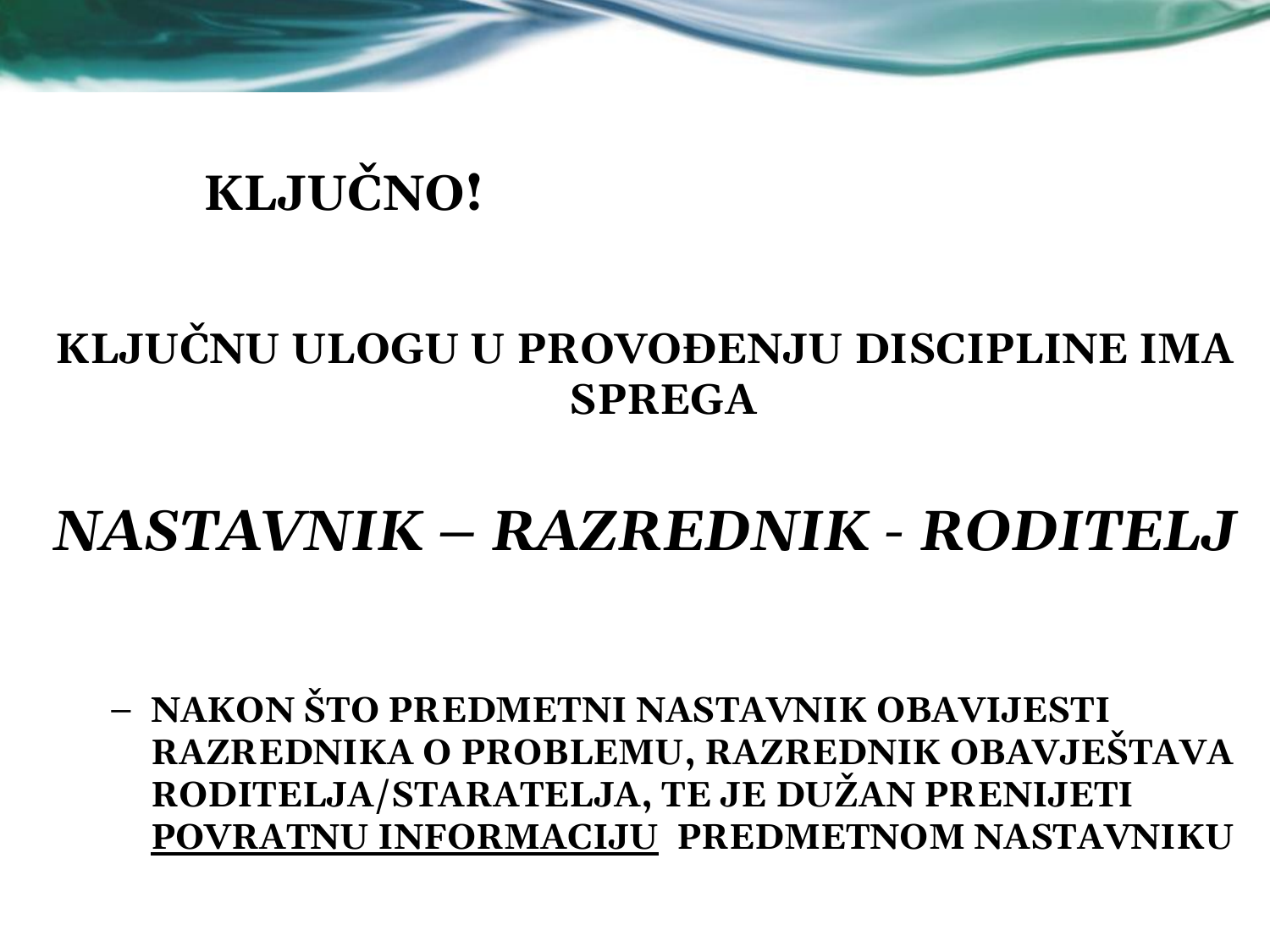

# KLJUČNO!

KLJUČNU ULOGU U PROVOĐENJU DISCIPLINE IMA SPREGA

NASTAVNIK – RAZREDNIK - RODITELJ

NAKON ŠTO PREDMETNI NASTAVNIK OBAVIJESTI RAZREDNIKA O PROBLEMU, RAZREDNIK OBAVJEŠTAVA RODITELJA/STARATELJA, TE JE DUŽAN PRENIJETI POVRATNU INFORMACIJU  PREDMETNOM NASTAVNIKU